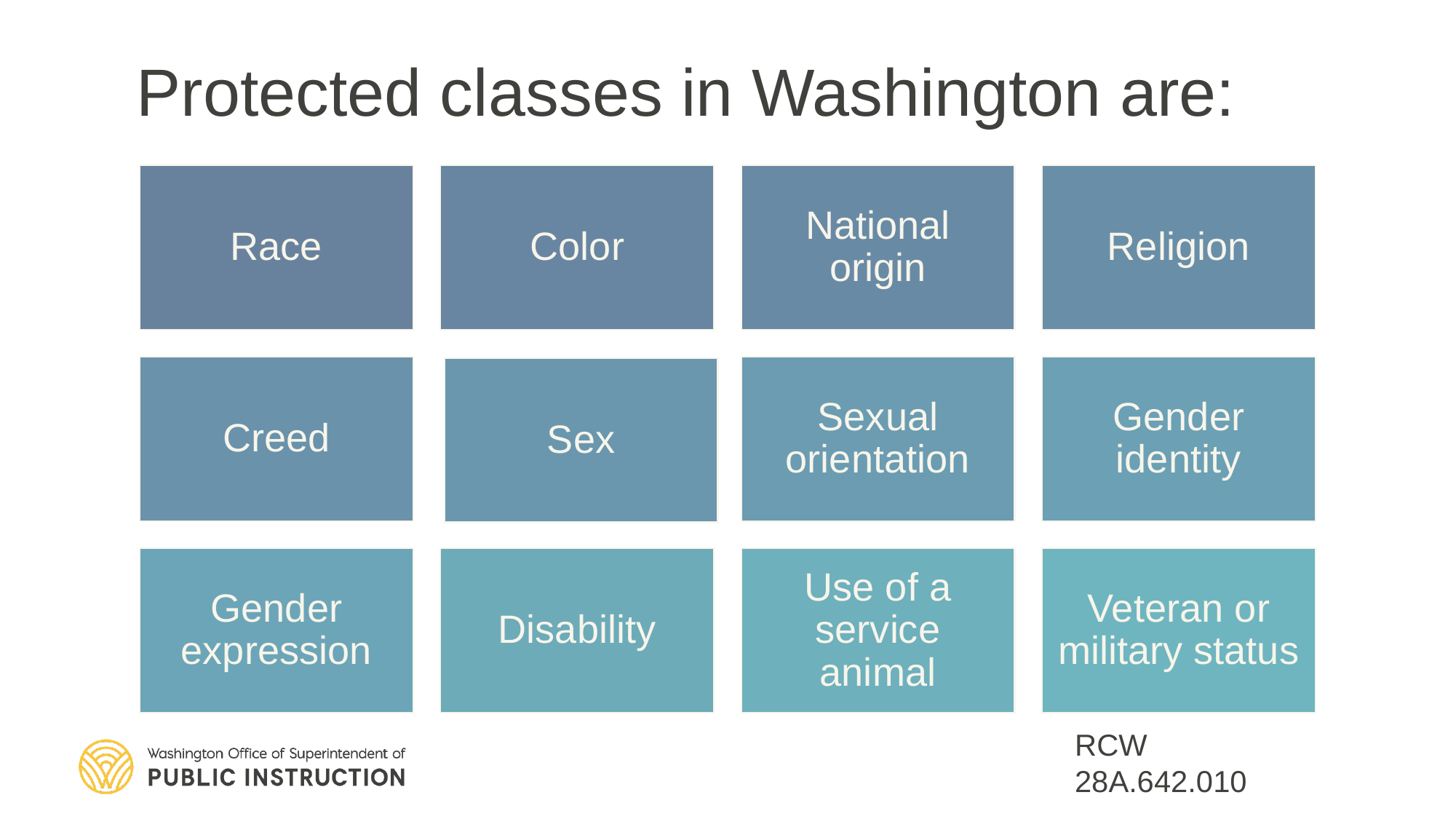

# Protected classes in Washington are:
Race
Color
National origin
Religion
Creed
Sex
Sexual orientation
Gender identity
Gender expression
Disability
Use of a service animal
Veteran or military status
RCW 28A.642.010